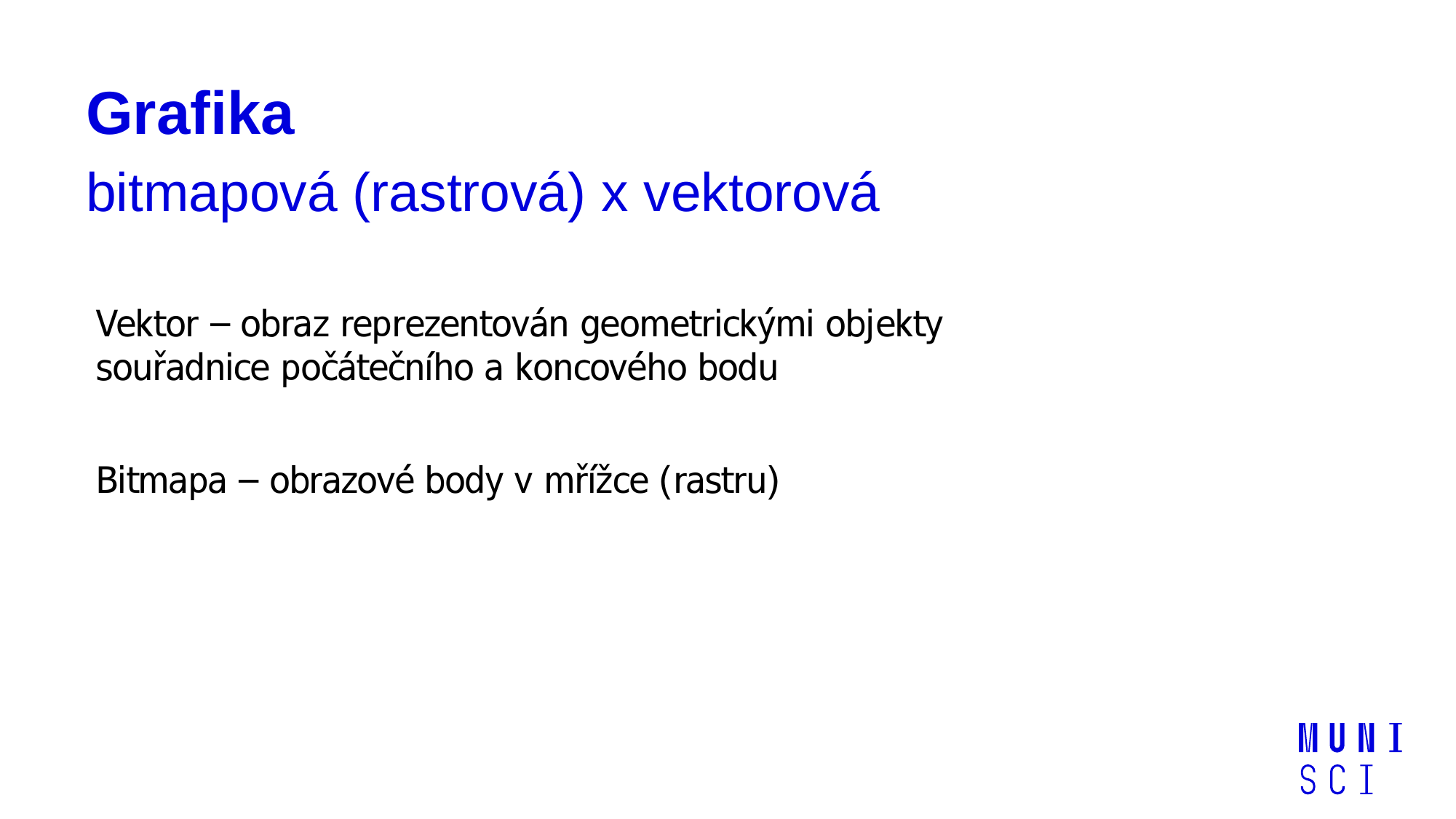

# Grafika
bitmapová (rastrová) x vektorová
Vektor – obraz reprezentován geometrickými objekty
souřadnice počátečního a koncového bodu
Bitmapa – obrazové body v mřížce (rastru)